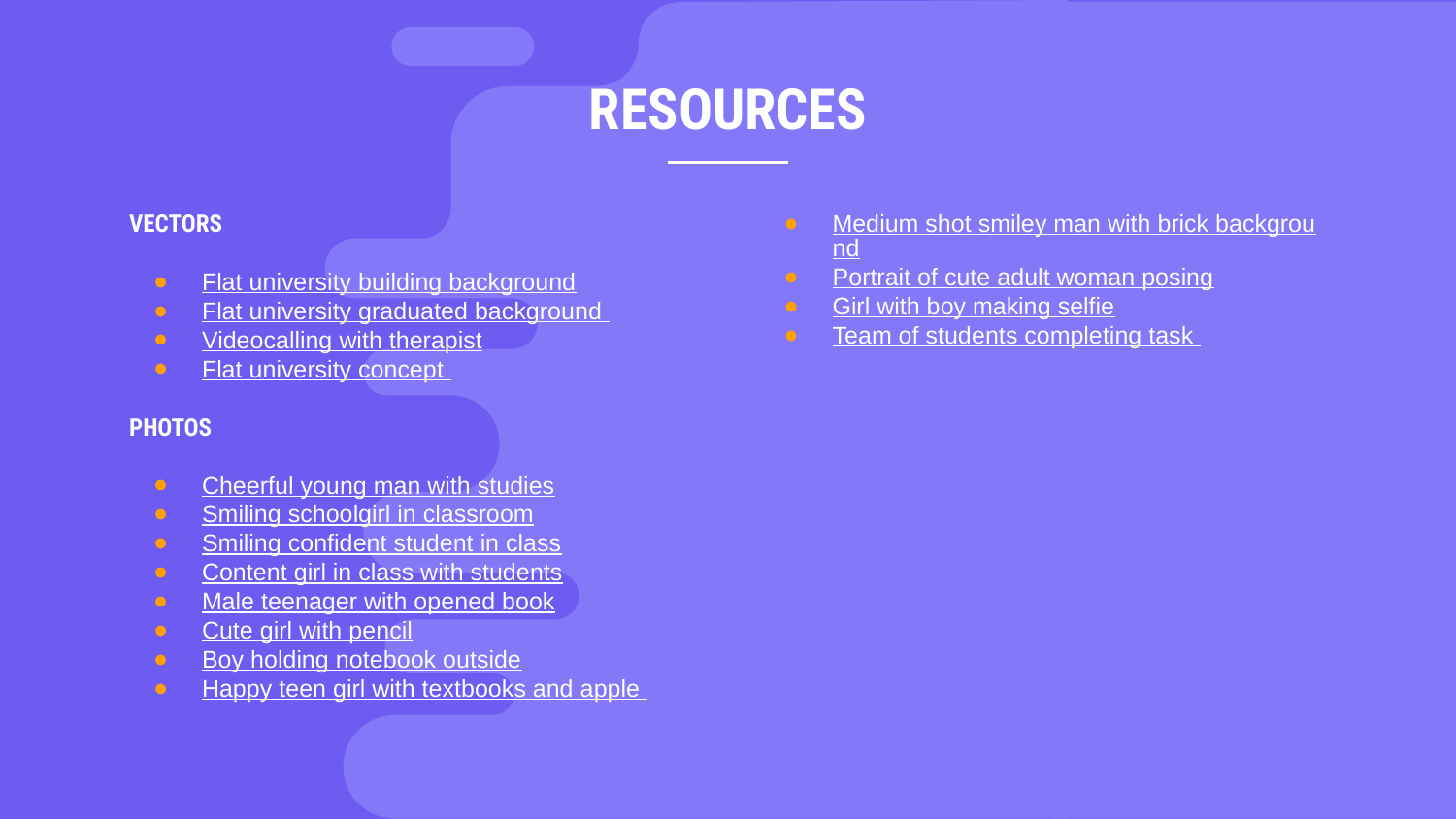

# RESOURCES
VECTORS

Flat university building background
Flat university graduated background
Videocalling with therapist
Flat university concept

PHOTOS

Cheerful young man with studies
Smiling schoolgirl in classroom
Smiling confident student in class
Content girl in class with students
Male teenager with opened book
Cute girl with pencil
Boy holding notebook outside
Happy teen girl with textbooks and apple
Medium shot smiley man with brick background
Portrait of cute adult woman posing
Girl with boy making selfie
Team of students completing task